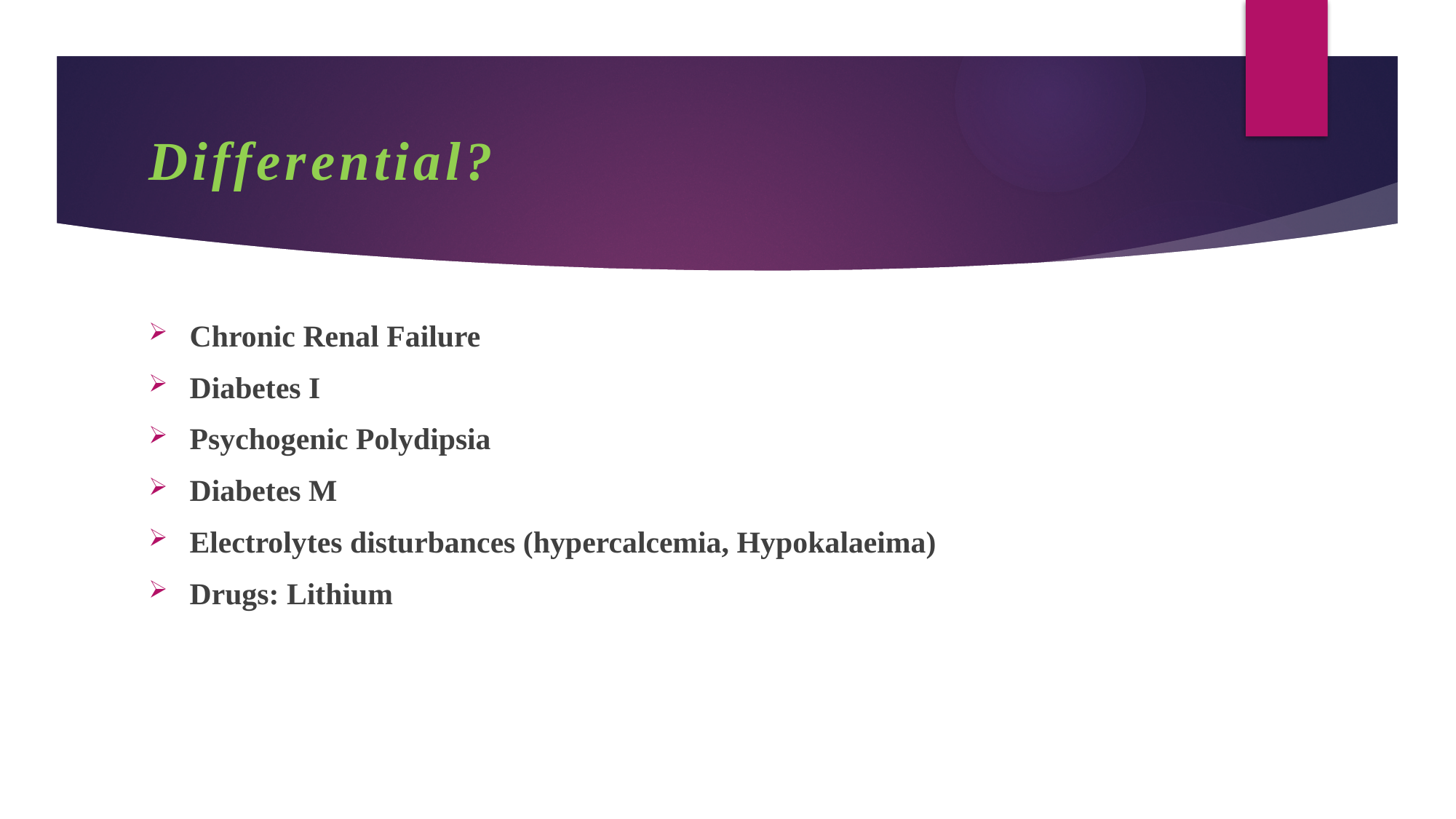

# Differential?
Chronic Renal Failure
Diabetes I
Psychogenic Polydipsia
Diabetes M
Electrolytes disturbances (hypercalcemia, Hypokalaeima)
Drugs: Lithium